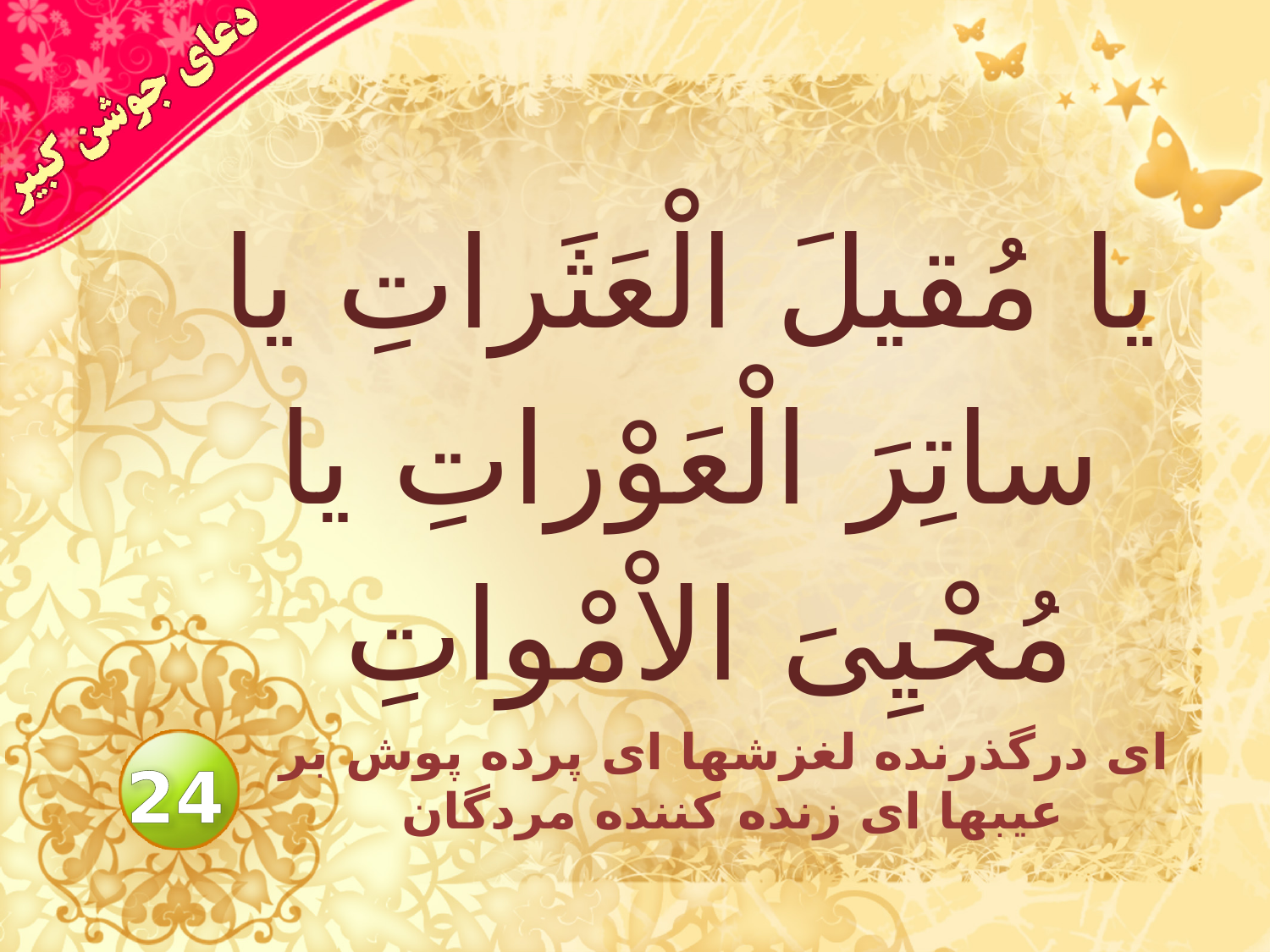

# يا مُقيلَ الْعَثَراتِ يا ساتِرَ الْعَوْراتِ يا مُحْيِىَ الاْمْواتِ
اى درگذرنده لغزشها اى پرده پوش بر عيبها اى زنده كننده مردگان
24